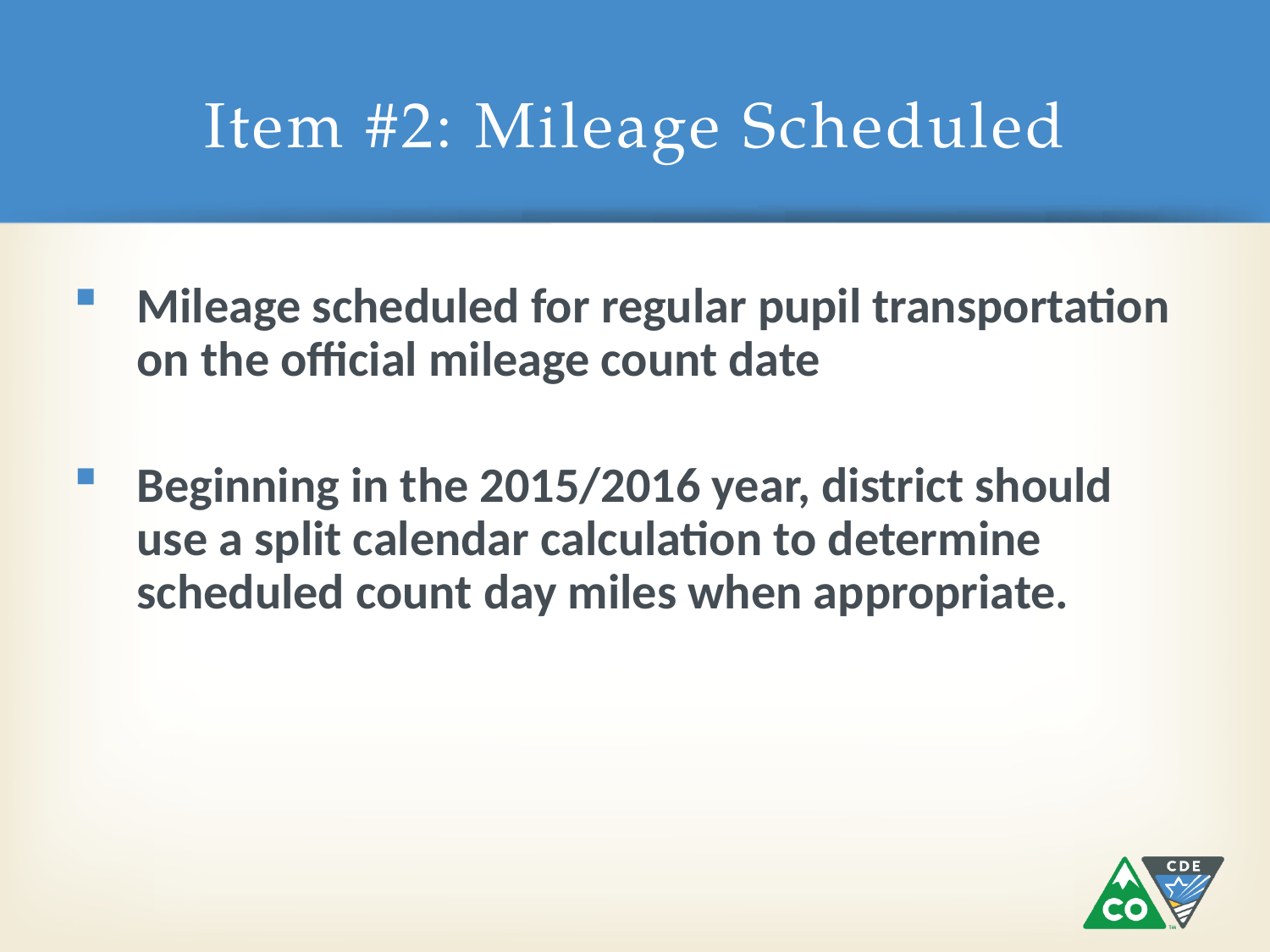

# Item #2: Mileage Scheduled

Mileage scheduled for regular pupil transportation on the official mileage count date

Beginning in the 2015/2016 year, district should use a split calendar calculation to determine scheduled count day miles when appropriate.